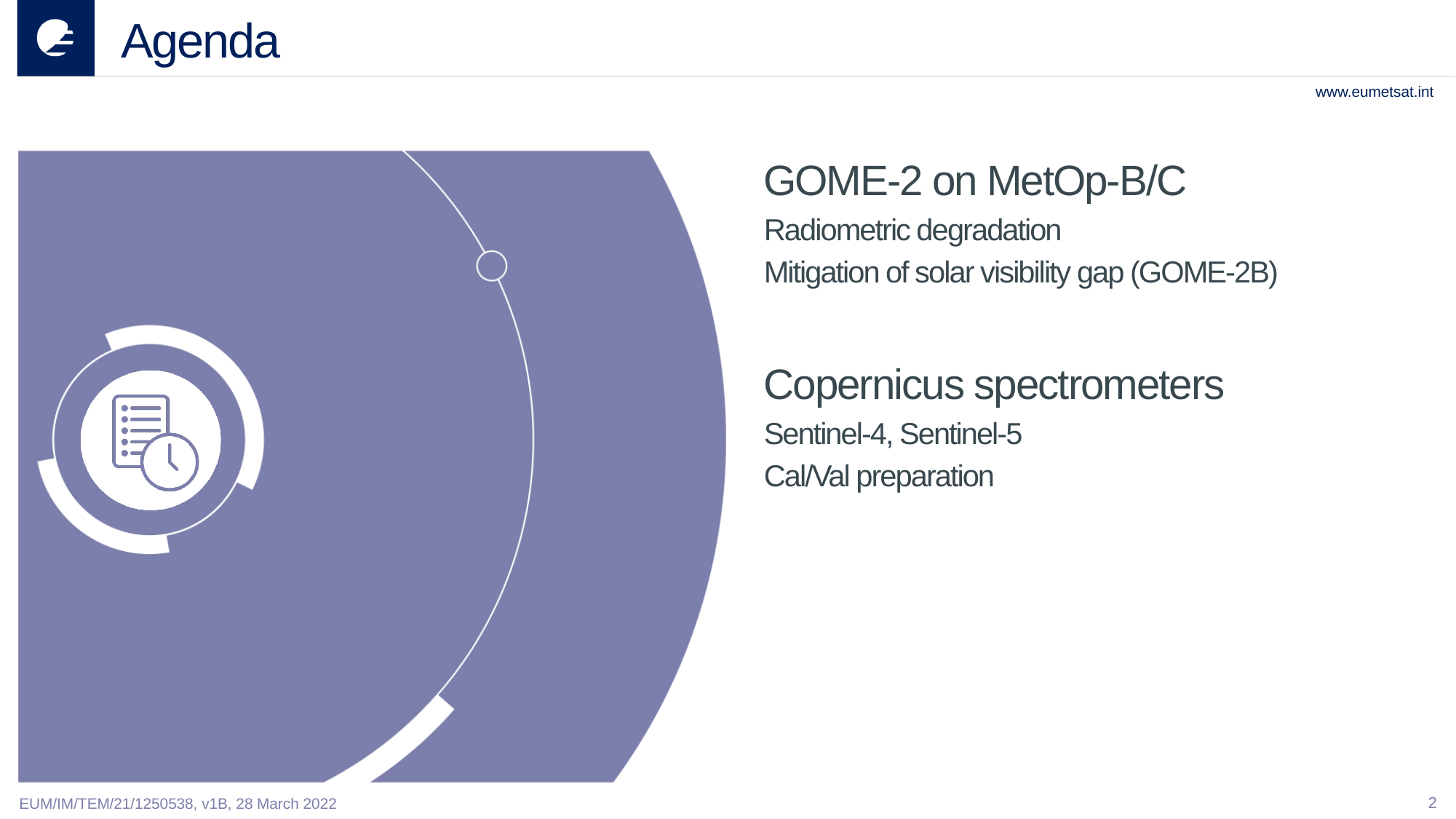

# Agenda
GOME-2 on MetOp-B/C
Radiometric degradation
Mitigation of solar visibility gap (GOME-2B)

Copernicus spectrometers
Sentinel-4, Sentinel-5
Cal/Val preparation